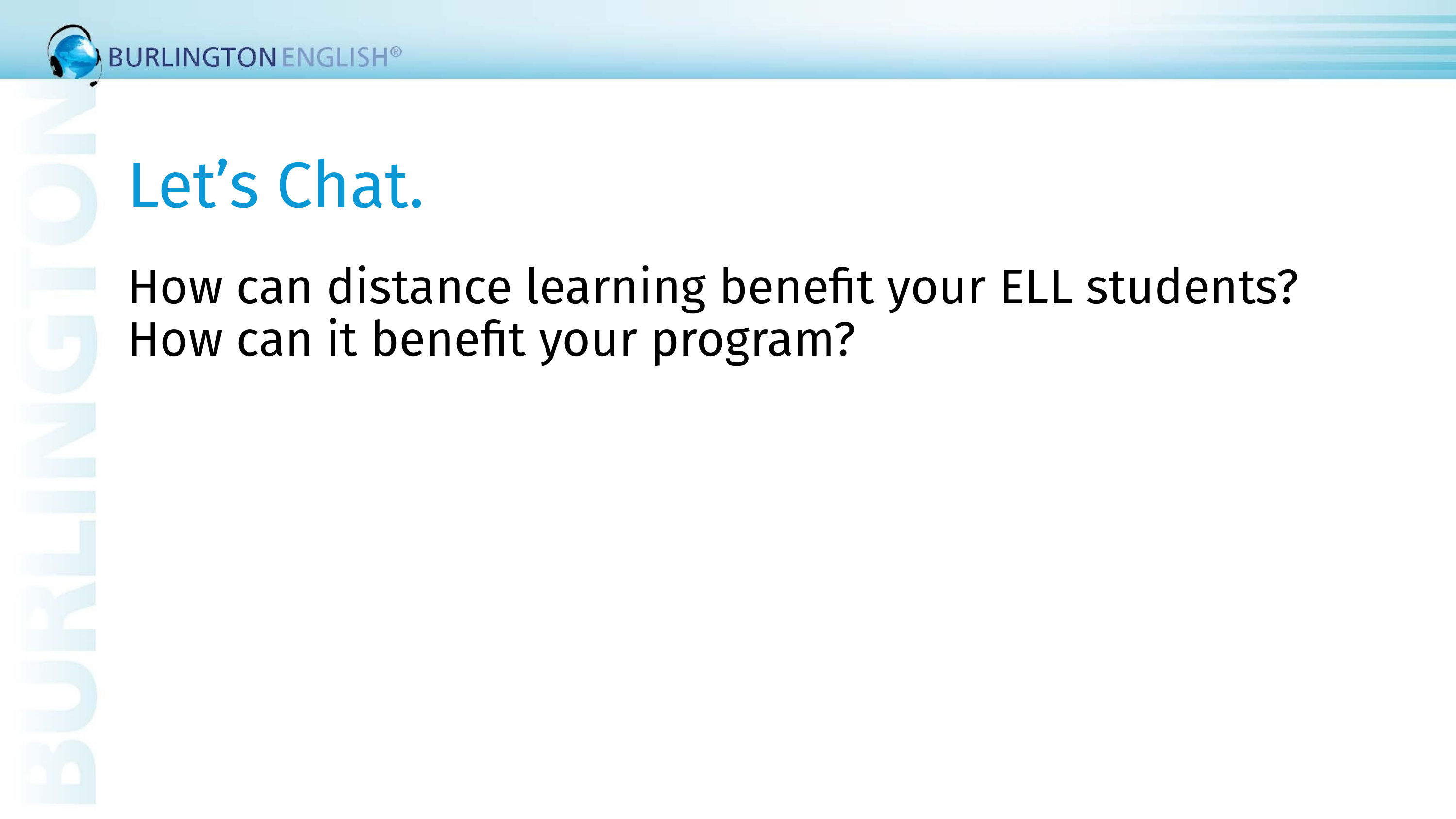

# Let’s Chat.
How can distance learning benefit your ELL students? How can it benefit your program?